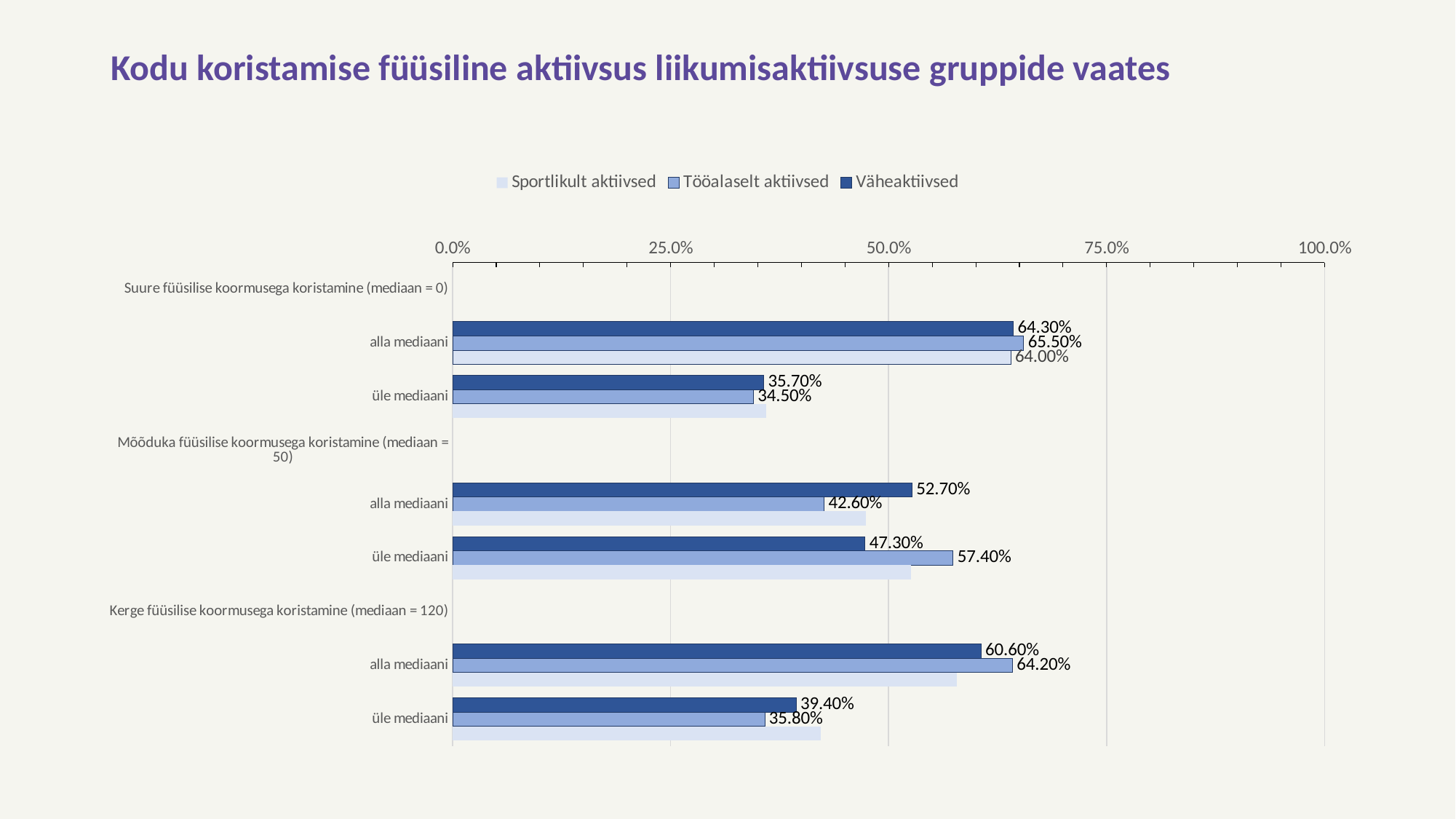

# Kodu koristamise füüsiline aktiivsus liikumisaktiivsuse gruppide vaates

### Chart

| Category | Väheaktiivsed | Tööalaselt aktiivsed | Sportlikult aktiivsed |
|---|---|---|---|
| Suure füüsilise koormusega koristamine (mediaan = 0) | None | None | None |
| alla mediaani | 0.643 | 0.655 | 0.64 |
| üle mediaani | 0.357 | 0.345 | 0.36 |
| Mõõduka füüsilise koormusega koristamine (mediaan = 50) | None | None | None |
| alla mediaani | 0.527 | 0.426 | 0.474 |
| üle mediaani | 0.473 | 0.574 | 0.526 |
| Kerge füüsilise koormusega koristamine (mediaan = 120) | None | None | None |
| alla mediaani | 0.606 | 0.642 | 0.578 |
| üle mediaani | 0.394 | 0.358 | 0.422 |